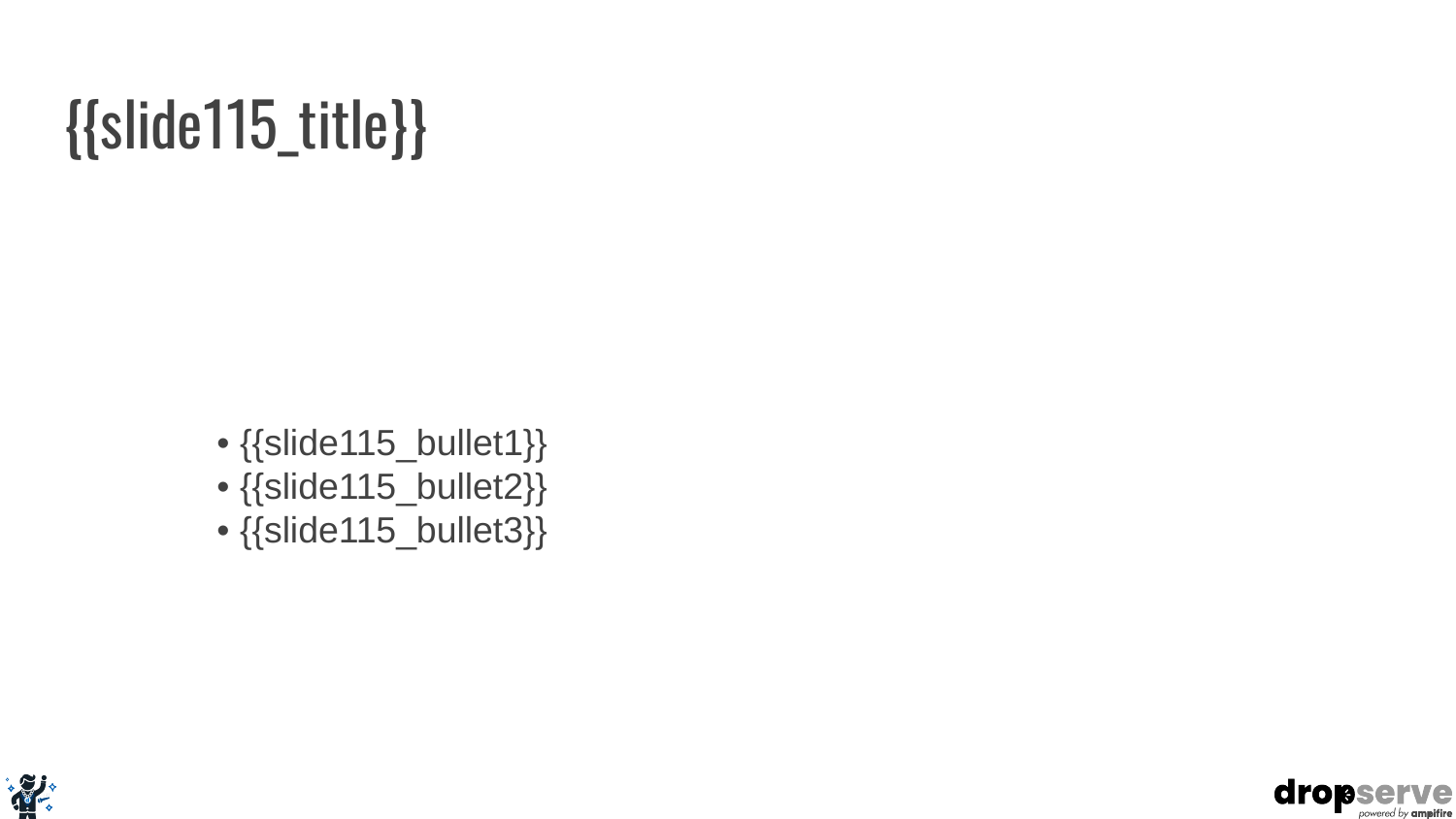

# {{slide115_title}}
• {{slide115_bullet1}}
• {{slide115_bullet2}}
• {{slide115_bullet3}}